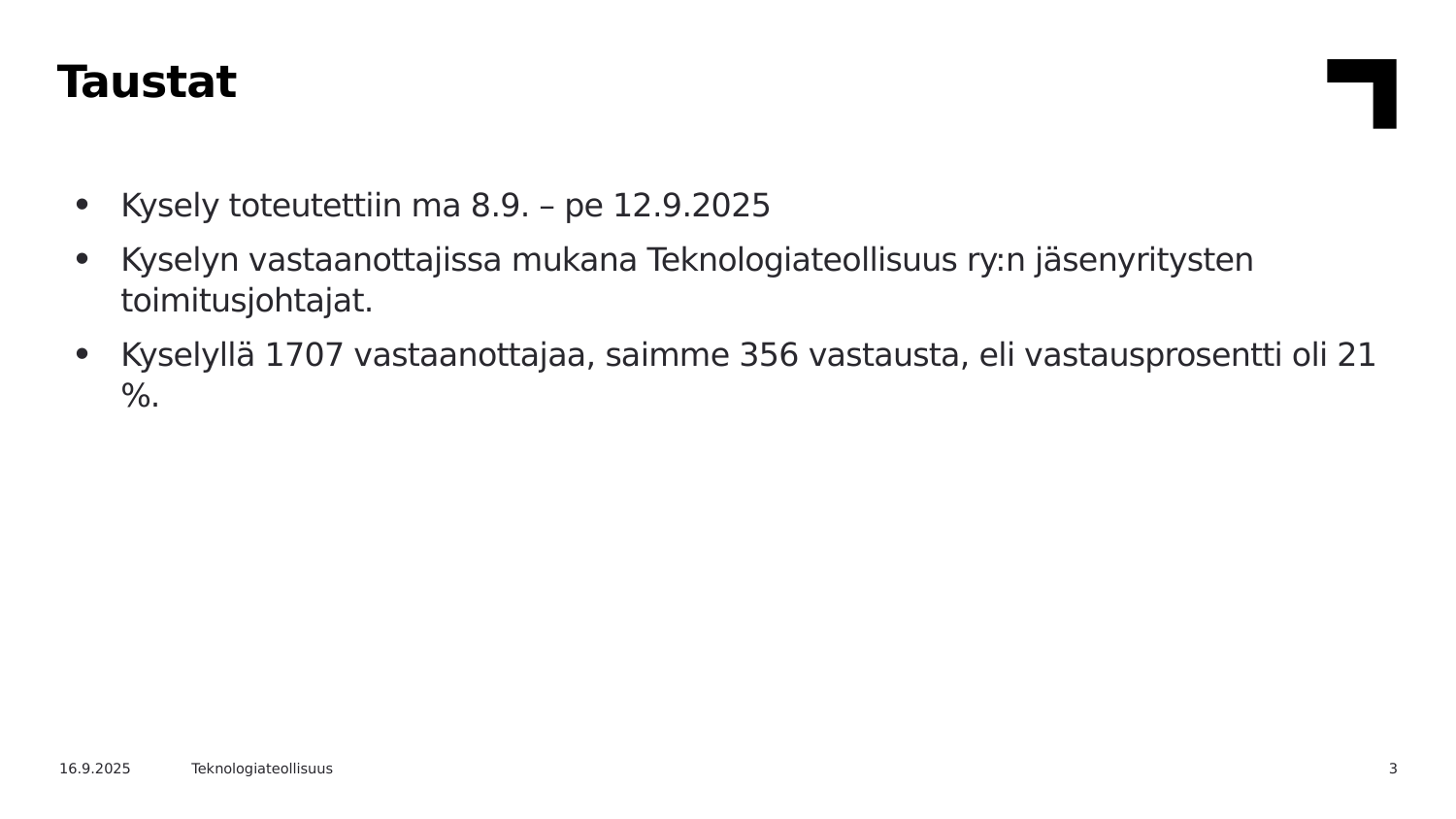

Taustat
Kysely toteutettiin ma 8.9. – pe 12.9.2025
Kyselyn vastaanottajissa mukana Teknologiateollisuus ry:n jäsenyritysten toimitusjohtajat.
Kyselyllä 1707 vastaanottajaa, saimme 356 vastausta, eli vastausprosentti oli 21 %.

16.9.2025
Teknologiateollisuus
3